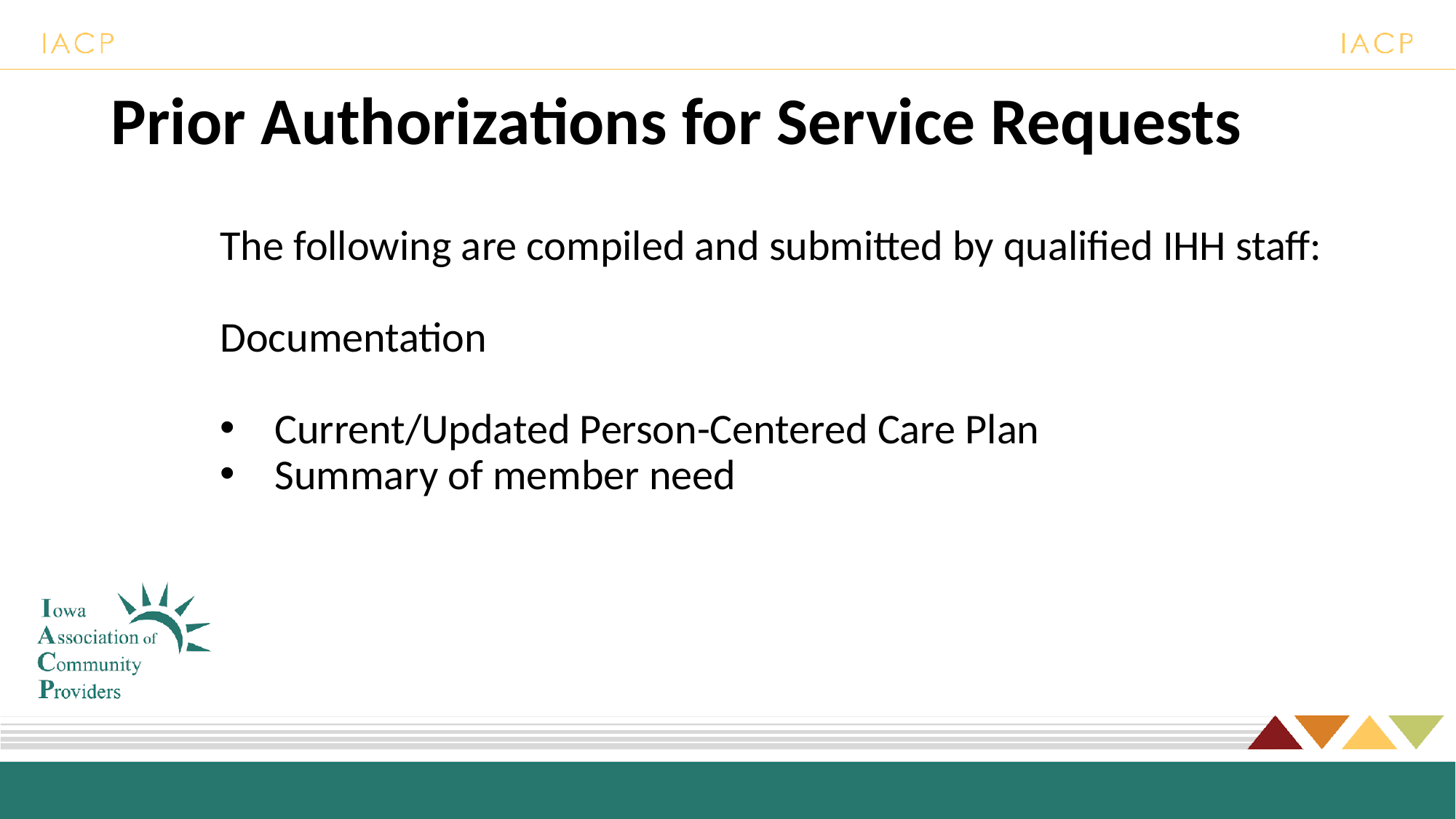

# Prior Authorizations for Service Requests
The following are compiled and submitted by qualified IHH staff:

Documentation

Current/Updated Person-Centered Care Plan
Summary of member need